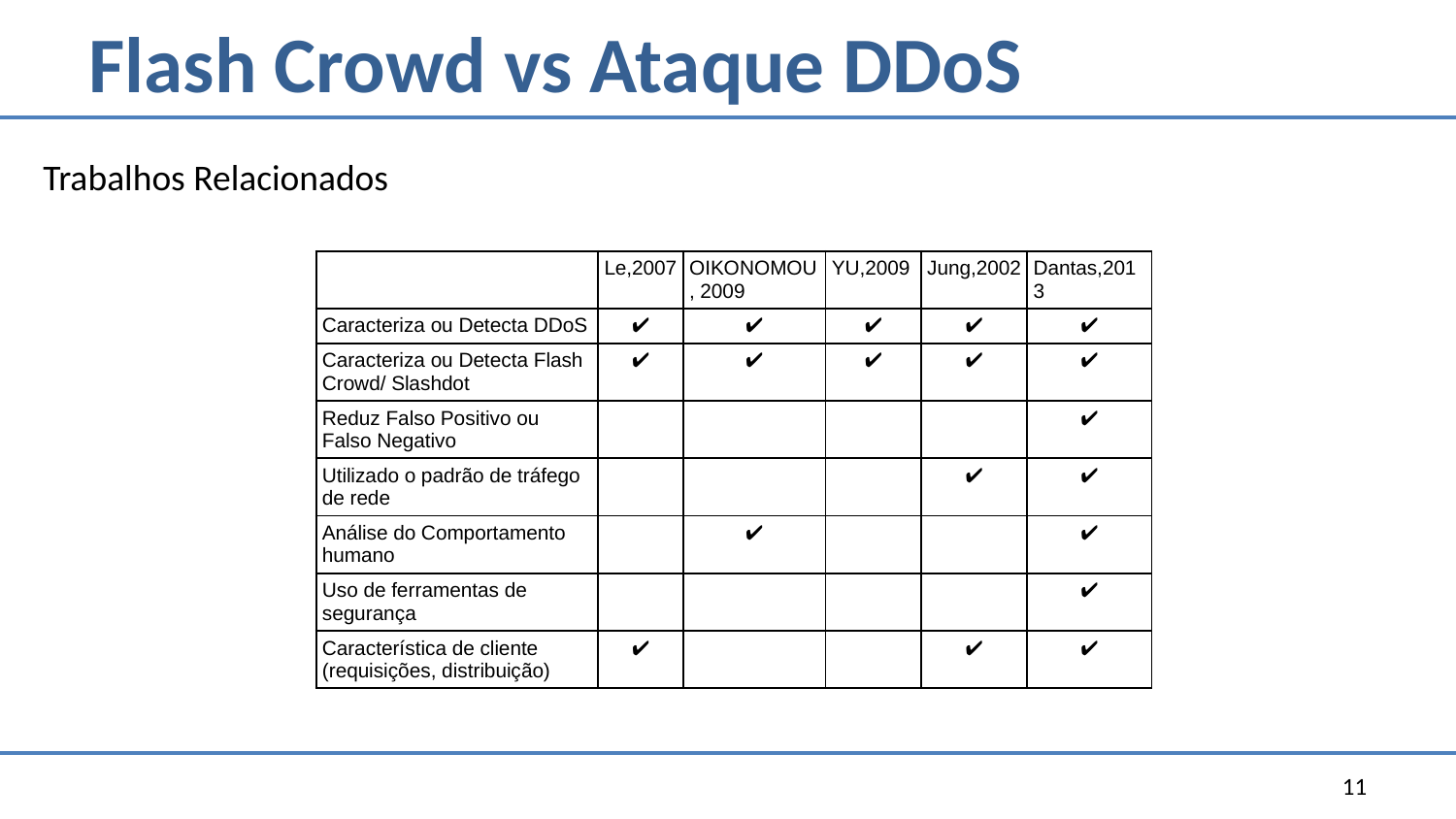

# Flash Crowd vs Ataque DDoS
Trabalhos Relacionados
|  | Le,2007 | OIKONOMOU, 2009 | YU,2009 | Jung,2002 | Dantas,2013 |
| --- | --- | --- | --- | --- | --- |
| Caracteriza ou Detecta DDoS | ✔ | ✔ | ✔ | ✔ | ✔ |
| Caracteriza ou Detecta Flash Crowd/ Slashdot | ✔ | ✔ | ✔ | ✔ | ✔ |
| Reduz Falso Positivo ou Falso Negativo |  |  |  |  | ✔ |
| Utilizado o padrão de tráfego de rede |  |  |  | ✔ | ✔ |
| Análise do Comportamento humano |  | ✔ |  |  | ✔ |
| Uso de ferramentas de segurança |  |  |  |  | ✔ |
| Característica de cliente (requisições, distribuição) | ✔ |  |  | ✔ | ✔ |
11